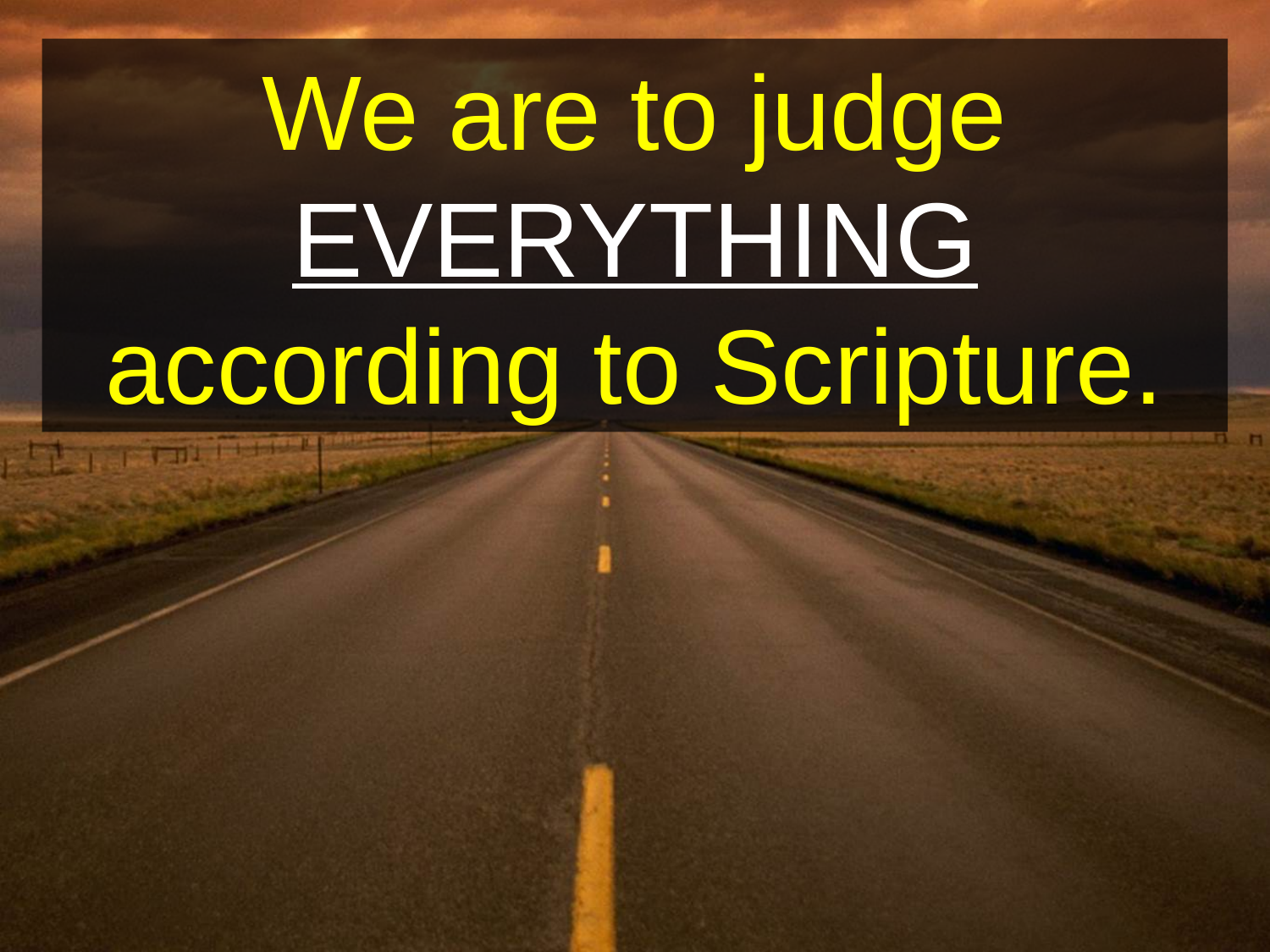

We are to judge
EVERYTHING
according to Scripture.